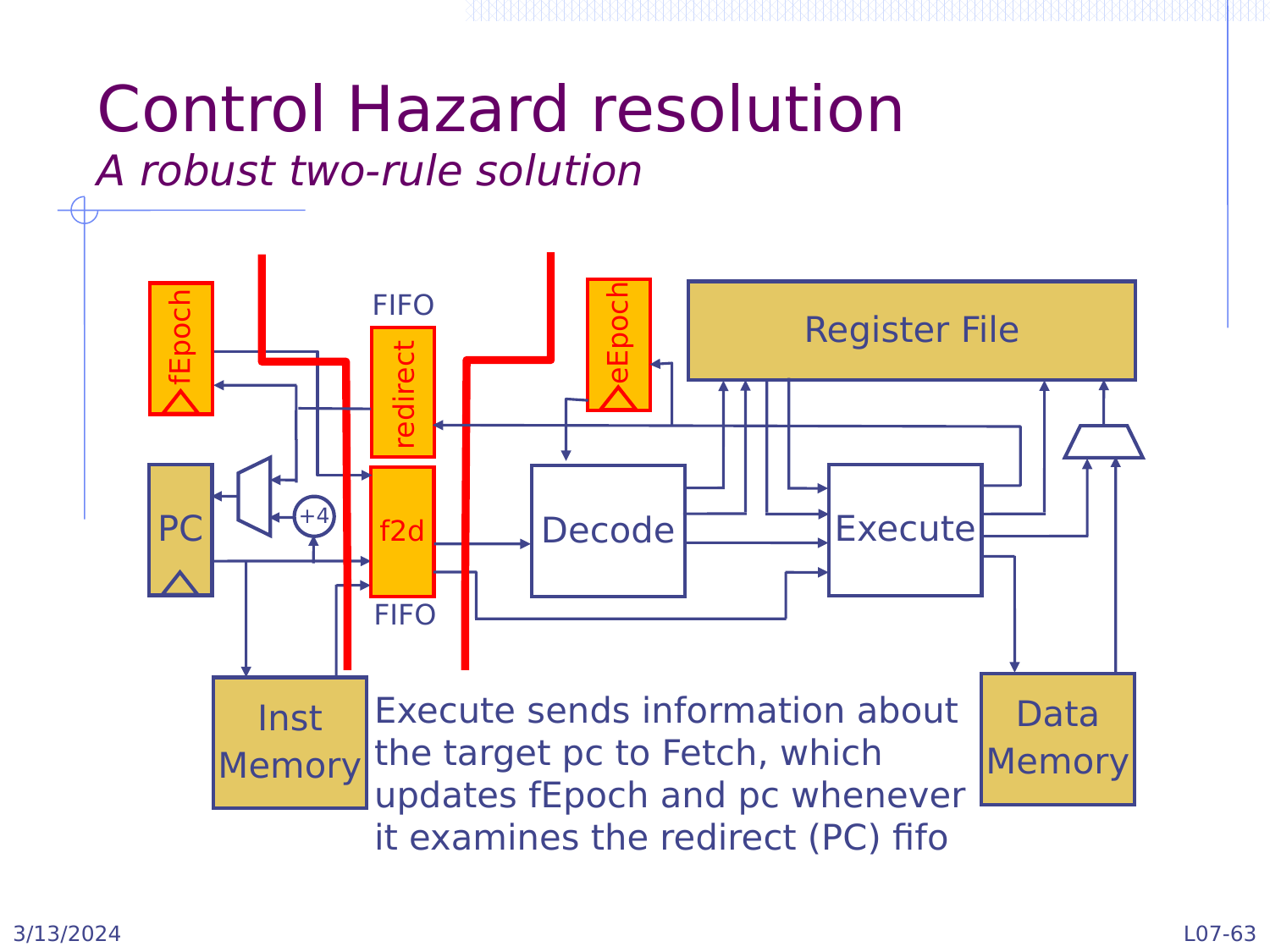

Control Hazard resolution
A robust two-rule solution

eEpoch

fEpoch

FIFO
Register File

redirect

PC
Execute
Decode
f2d

+4

FIFO

Data
Memory
Inst
Memory
Execute sends information about the target pc to Fetch, which  updates fEpoch and pc whenever it examines the redirect (PC) fifo
3/13/2024
L07-63